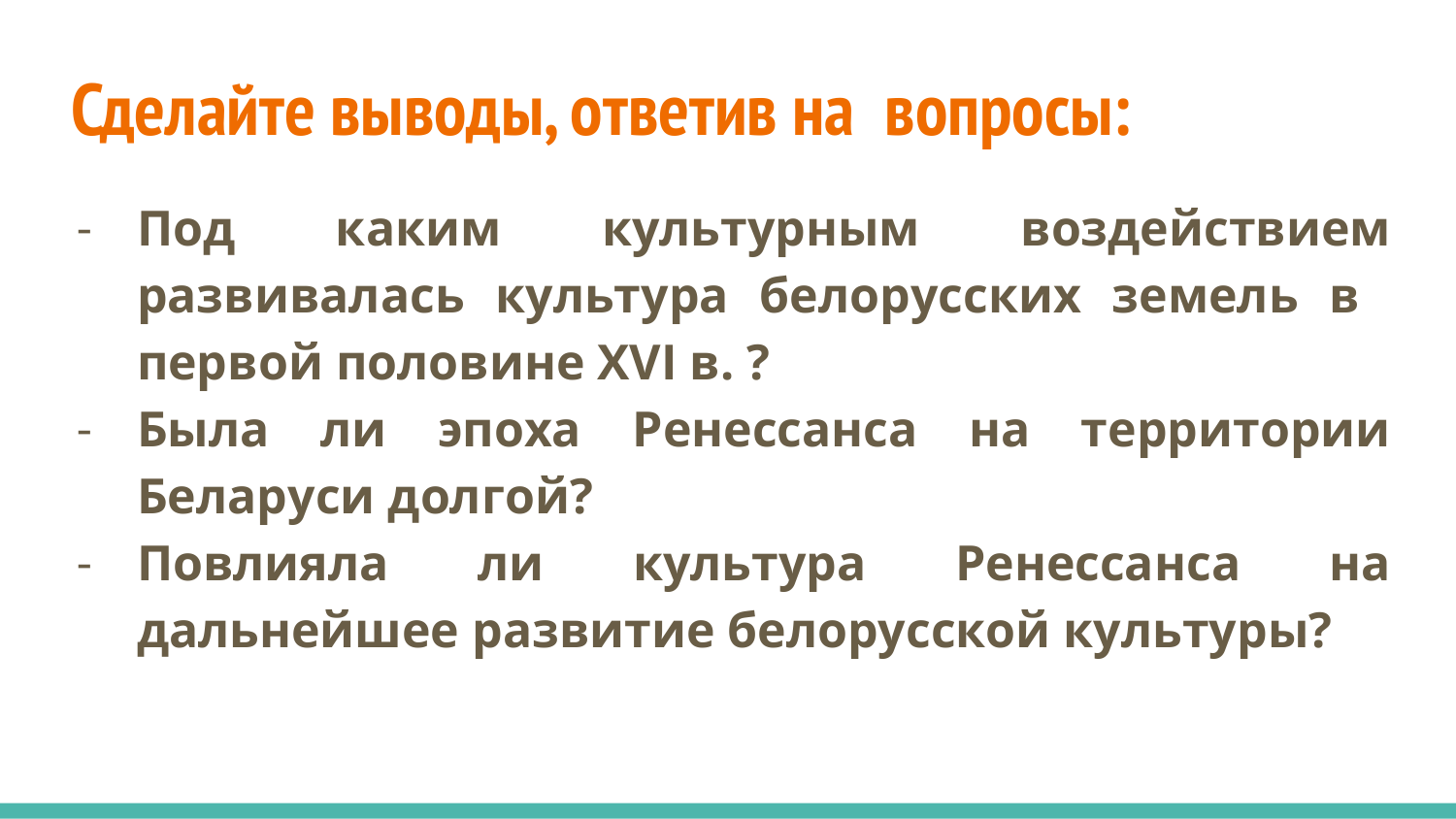

# Сделайте выводы, ответив на  вопросы:
Под каким культурным воздействием развивалась культура белорусских земель в  первой половине XVI в. ?
Была ли эпоха Ренессанса на территории Беларуси долгой?
Повлияла ли культура Ренессанса на дальнейшее развитие белорусской культуры?